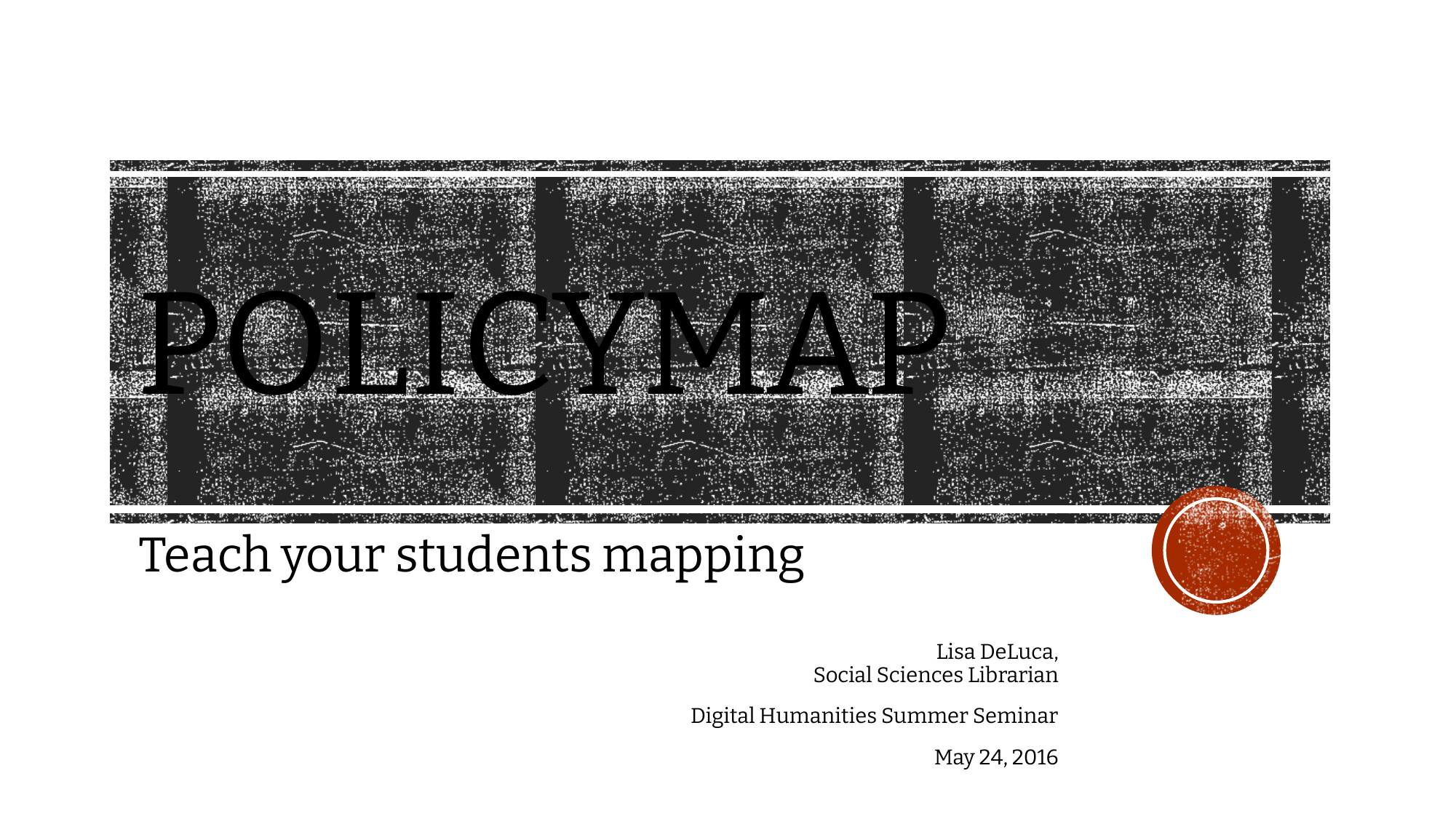

# policymap
Teach your students mapping

							Lisa DeLuca, Social Sciences Librarian
Digital Humanities Summer Seminar
May 24, 2016